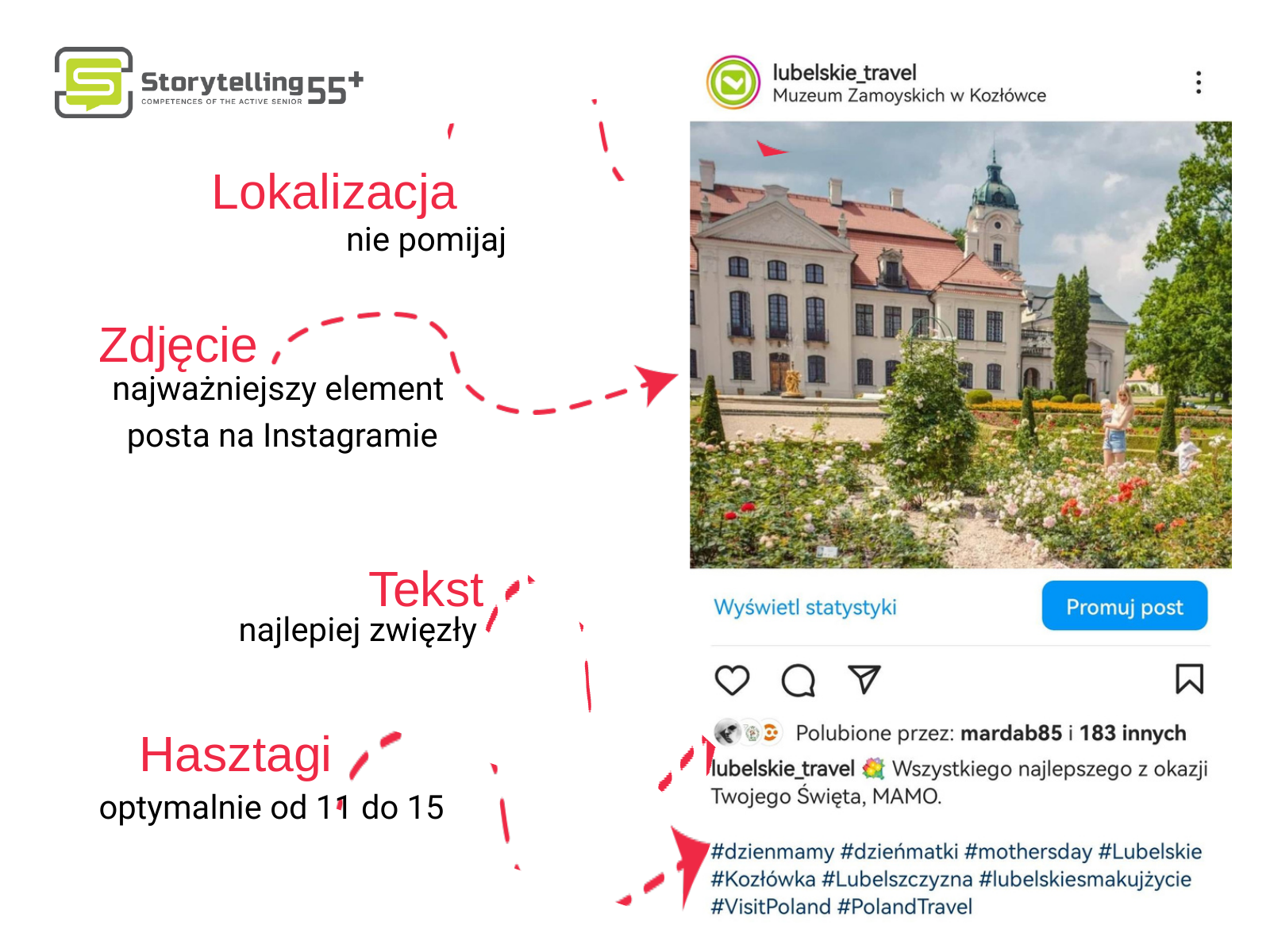

Lokalizacja
nie pomijaj
Zdjęcie

najważniejszy element
posta na Instagramie
Tekst
najlepiej zwięzły

Hasztagi

optymalnie od 11 do 15